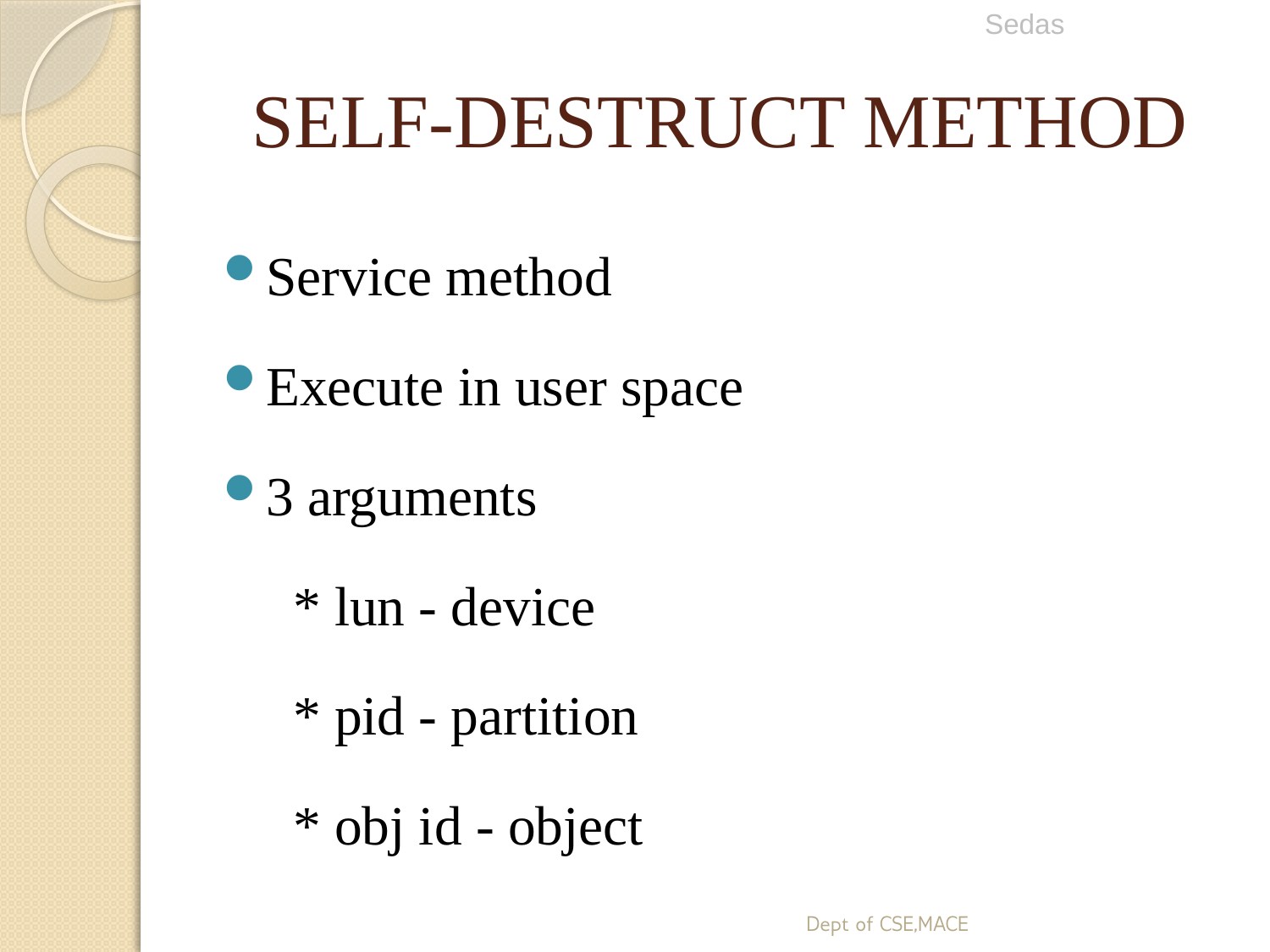

Sedas

# SELF-DESTRUCT METHOD
Service method
Execute in user space
3 arguments
			* lun - device
			* pid - partition
			* obj id - object

Dept of CSE,MACE